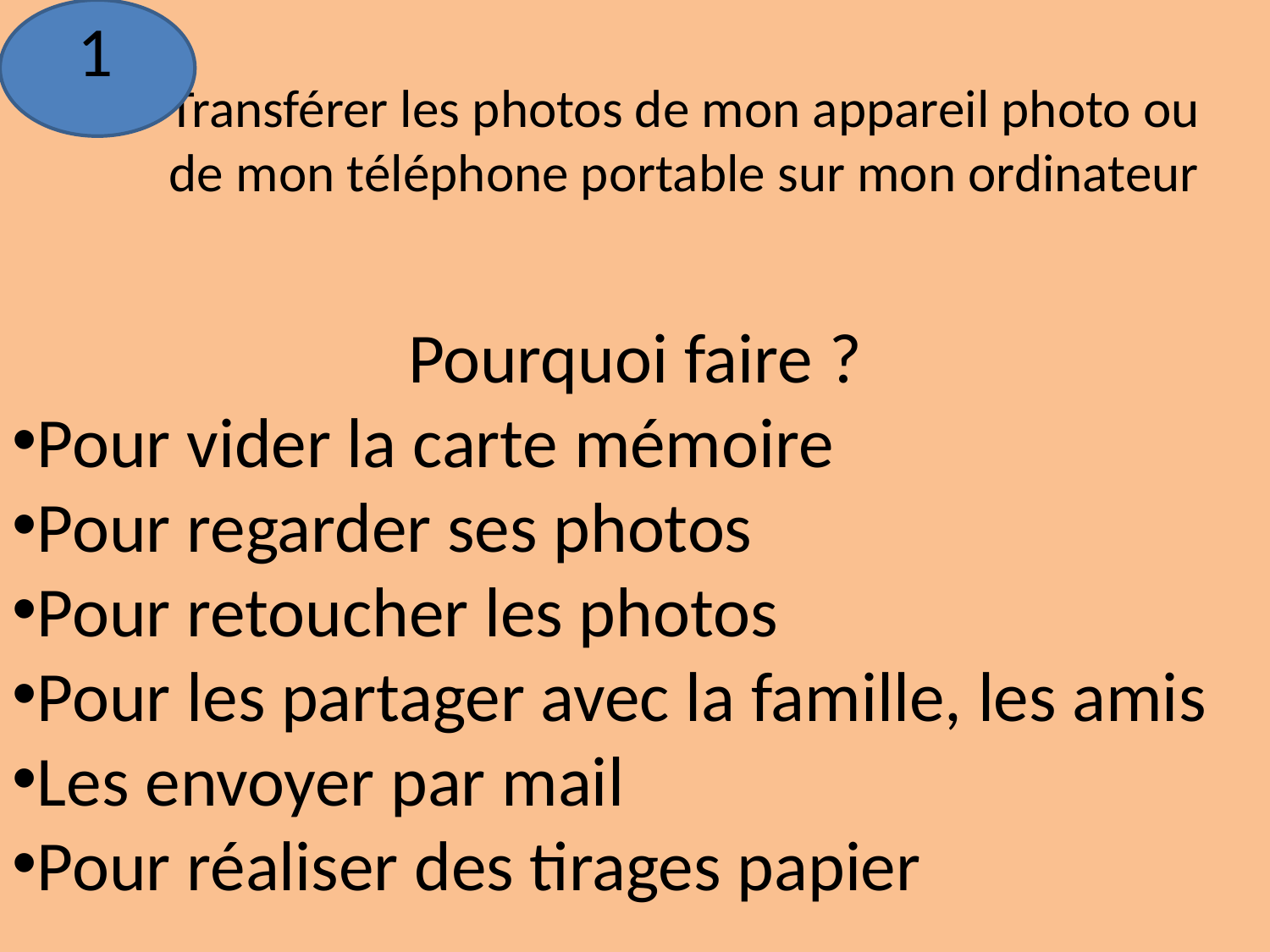

1
# Transférer les photos de mon appareil photo ou de mon téléphone portable sur mon ordinateur
Pourquoi faire ?
Pour vider la carte mémoire
Pour regarder ses photos
Pour retoucher les photos
Pour les partager avec la famille, les amis
Les envoyer par mail
Pour réaliser des tirages papier